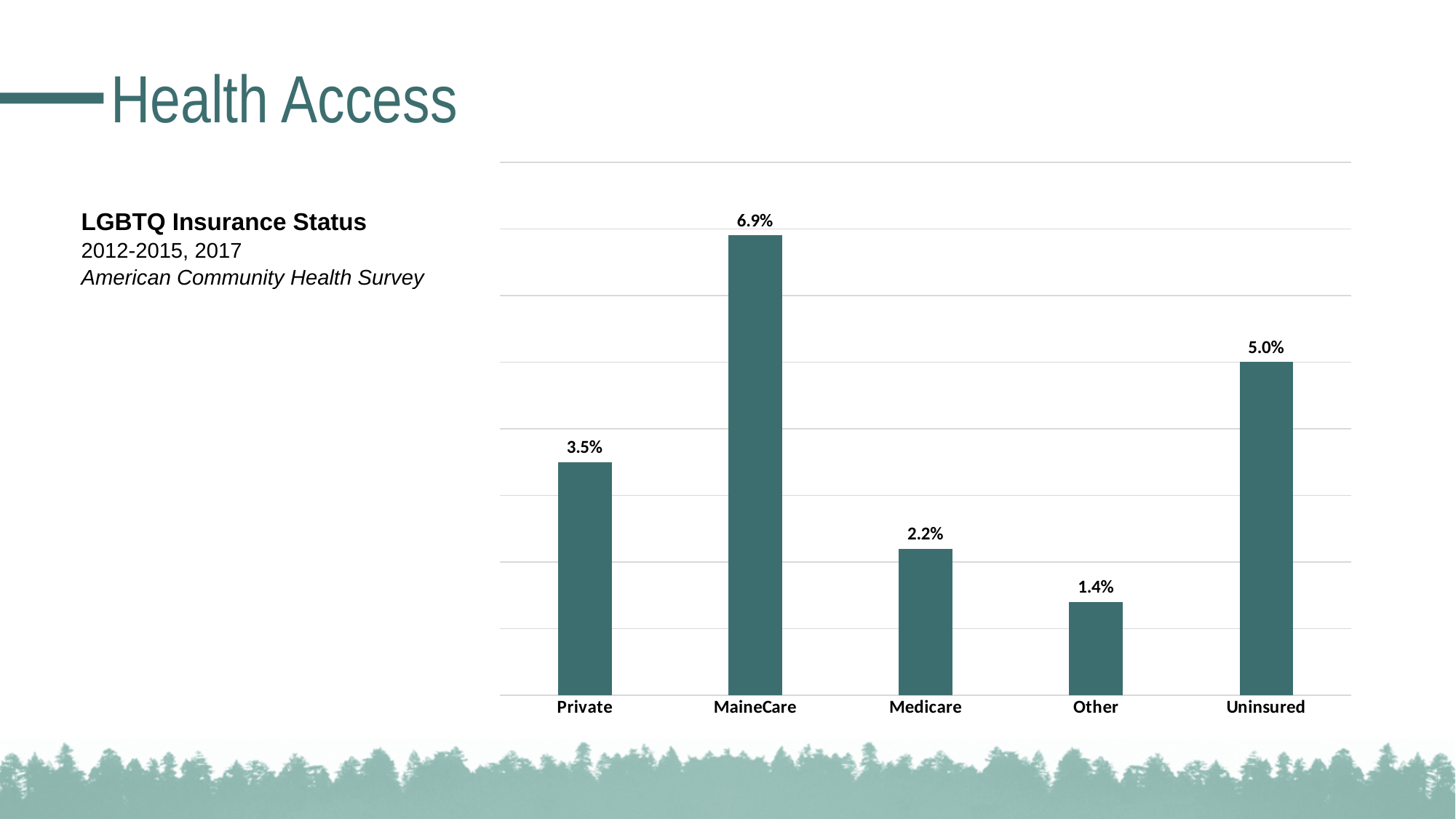

# Health Access

### Chart

| Category |  |
|---|---|
| Private | 0.035 |
| MaineCare | 0.069 |
| Medicare | 0.022 |
| Other | 0.014 |
| Uninsured | 0.05 |
LGBTQ Insurance Status
2012-2015, 2017
American Community Health Survey